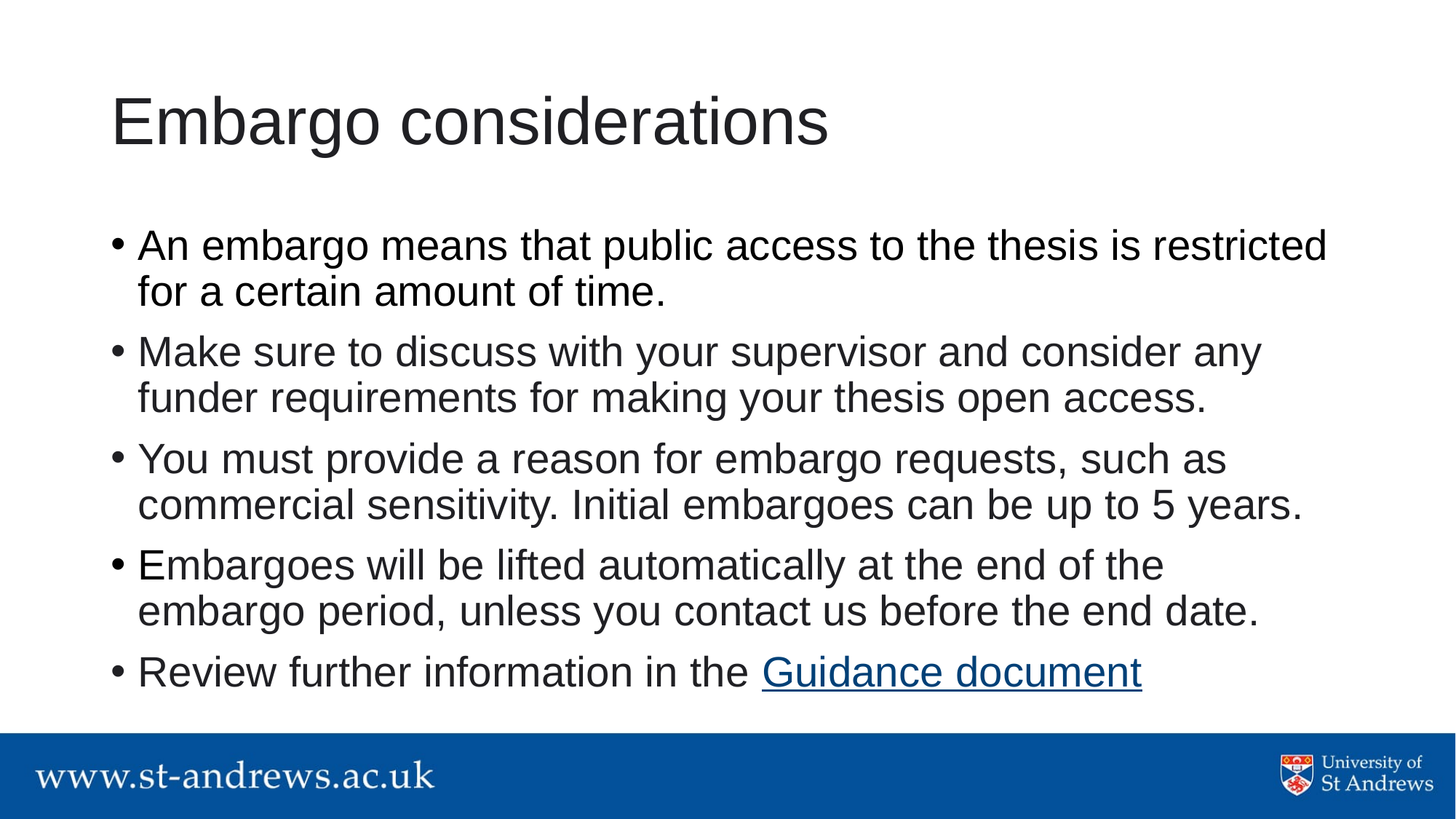

# Embargo considerations
An embargo means that public access to the thesis is restricted for a certain amount of time.
Make sure to discuss with your supervisor and consider any funder requirements for making your thesis open access.
You must provide a reason for embargo requests, such as commercial sensitivity. Initial embargoes can be up to 5 years.
Embargoes will be lifted automatically at the end of the embargo period, unless you contact us before the end date.
Review further information in the Guidance document